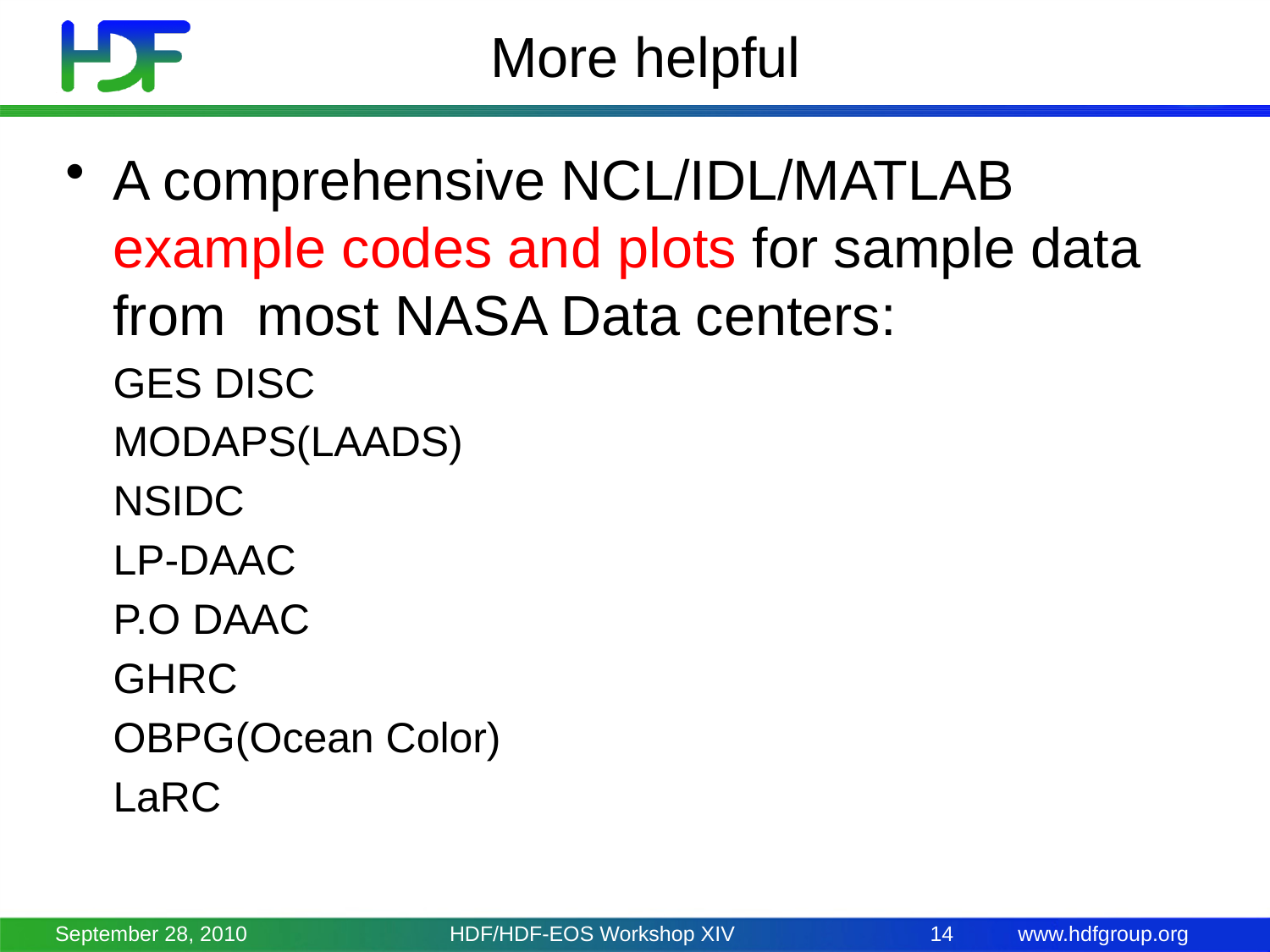

# More helpful
A comprehensive NCL/IDL/MATLAB example codes and plots for sample data from  most NASA Data centers:
    GES DISC
	MODAPS(LAADS)
	NSIDC
	LP-DAAC
	P.O DAAC
	GHRC
	OBPG(Ocean Color)
	LaRC

September 28, 2010
HDF/HDF-EOS Workshop XIV
14